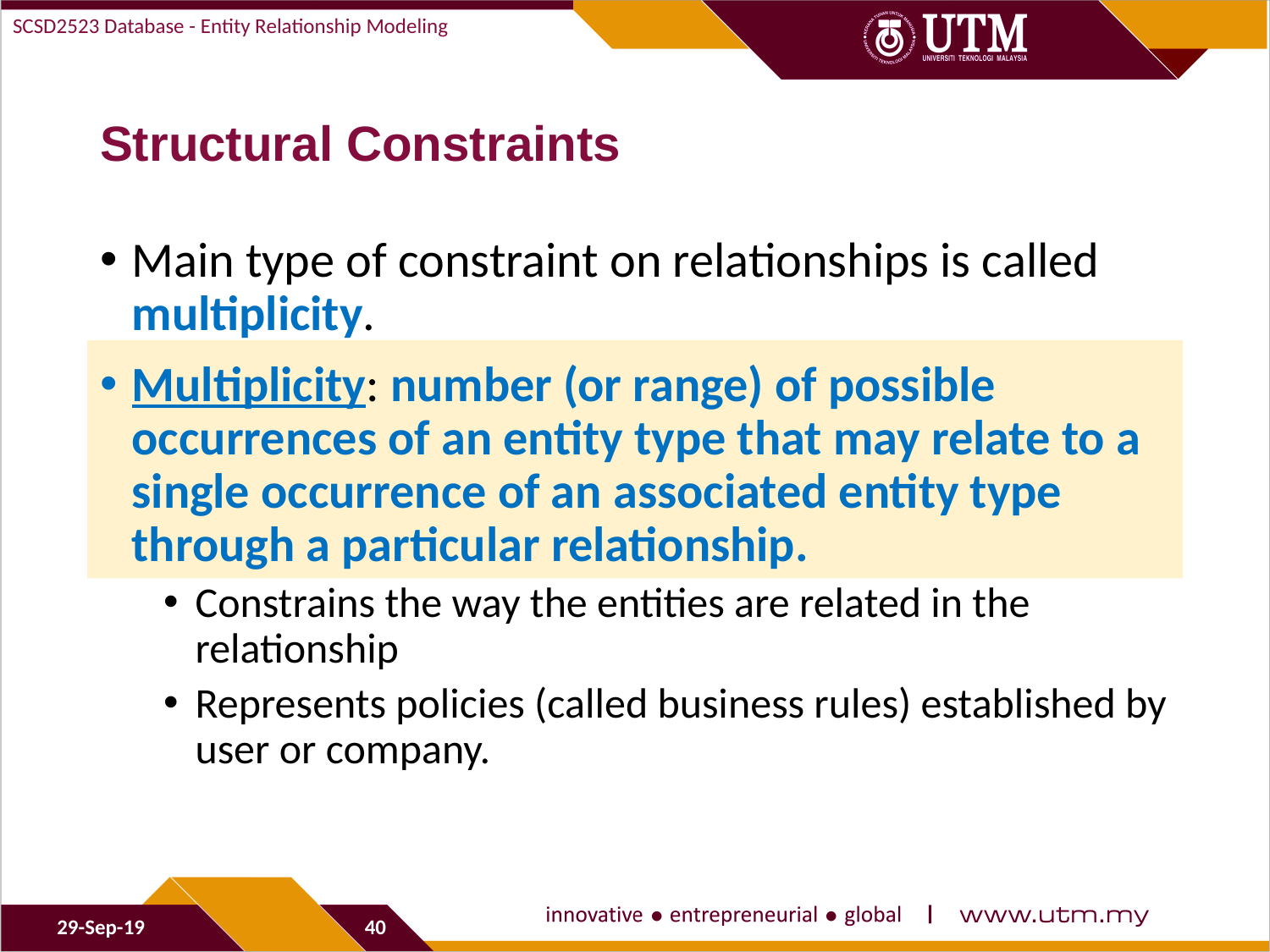

SCSD2523 Database - Entity Relationship Modeling
# Structural Constraints
Main type of constraint on relationships is called multiplicity.
Multiplicity: number (or range) of possible occurrences of an entity type that may relate to a single occurrence of an associated entity type through a particular relationship.
Constrains the way the entities are related in the relationship
Represents policies (called business rules) established by user or company.

29-Sep-19
40